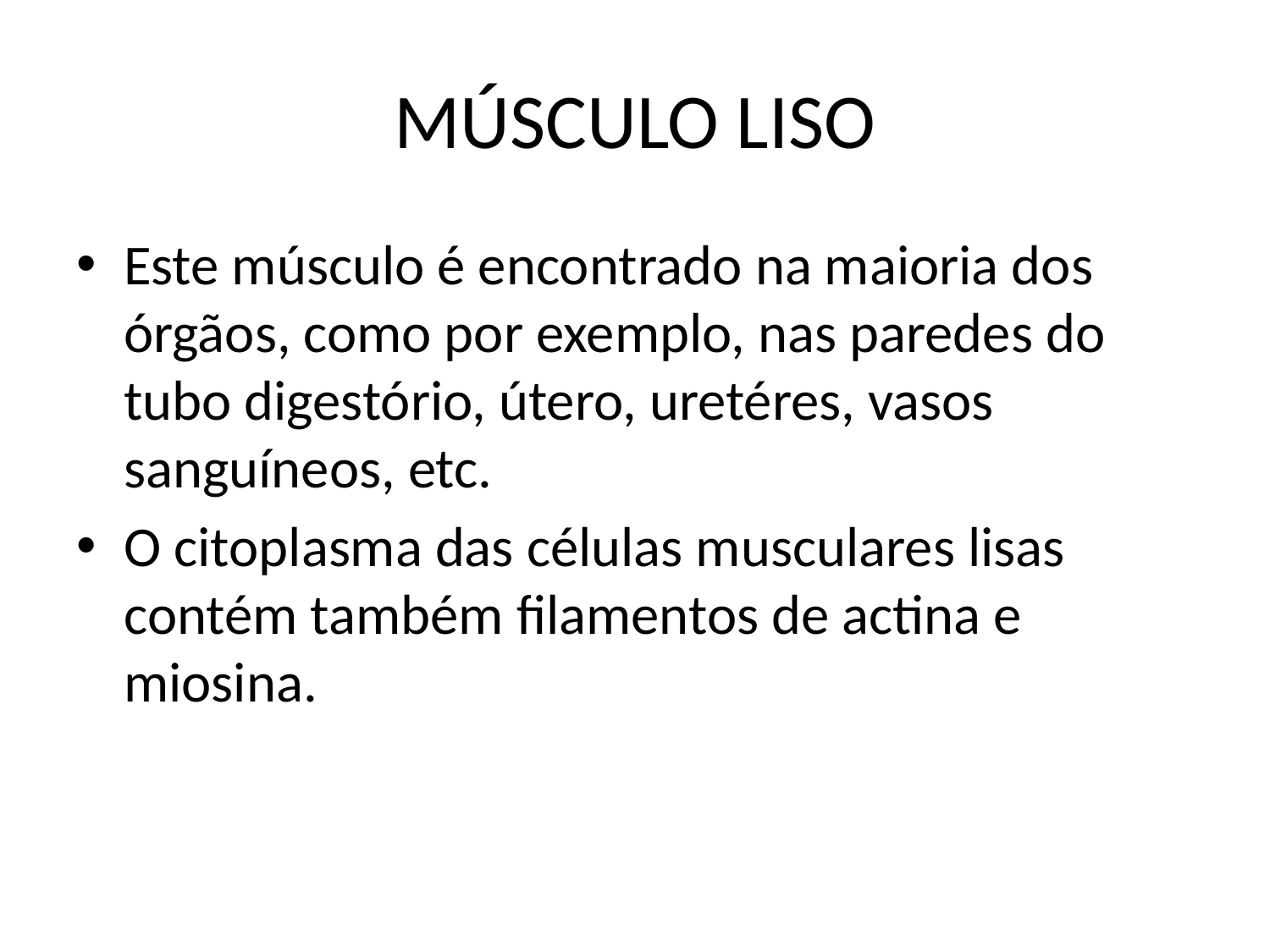

# MÚSCULO LISO
Este músculo é encontrado na maioria dos órgãos, como por exemplo, nas paredes do tubo digestório, útero, uretéres, vasos sanguíneos, etc.
O citoplasma das células musculares lisas contém também filamentos de actina e miosina.